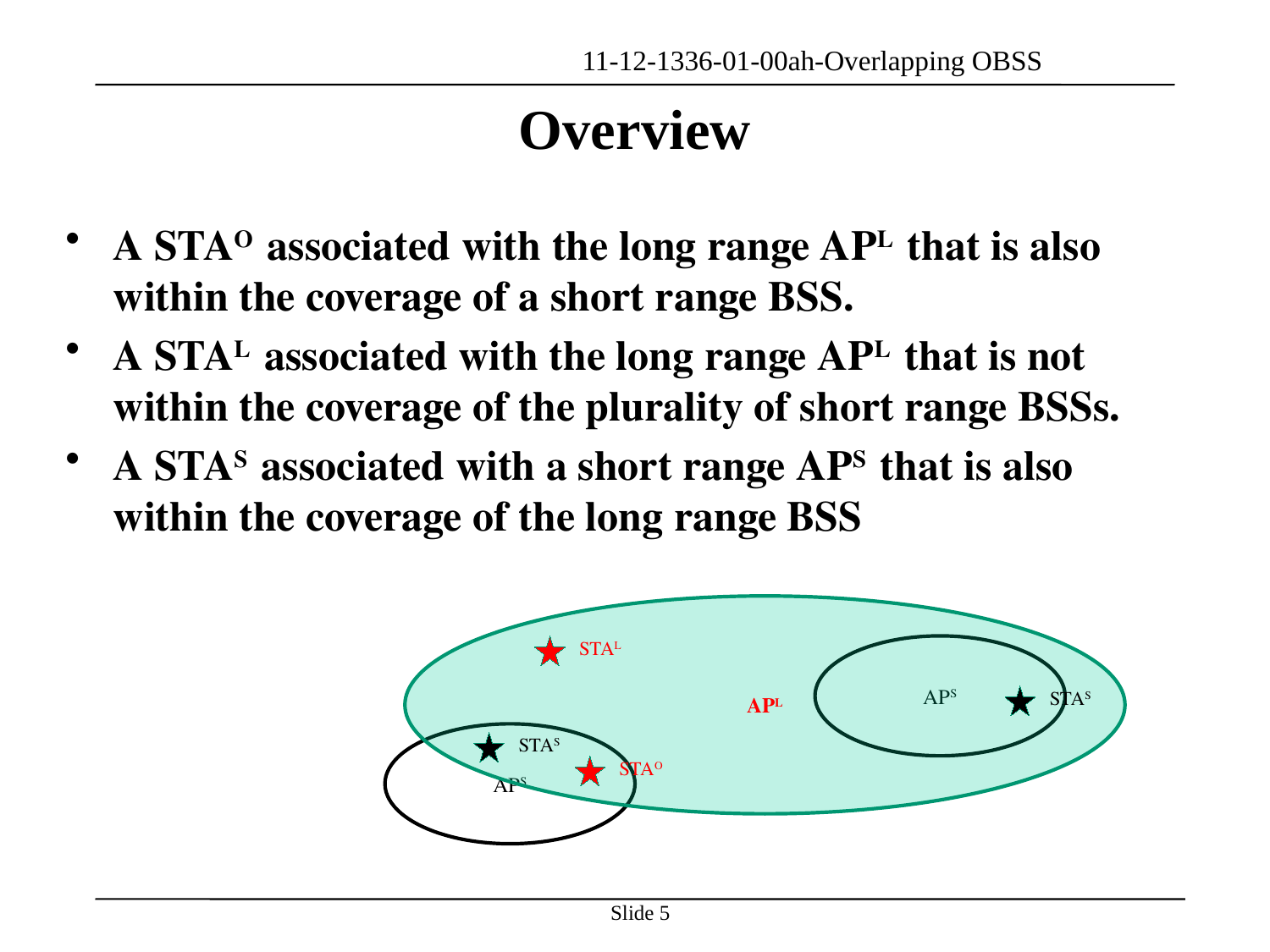

# Overview
A STAO associated with the long range APL that is also within the coverage of a short range BSS.
A STAL associated with the long range APL that is not within the coverage of the plurality of short range BSSs.
A STAS associated with a short range APS that is also within the coverage of the long range BSS
APL
STAL

APS
STAS

APS
STAS

STAO

Slide 5